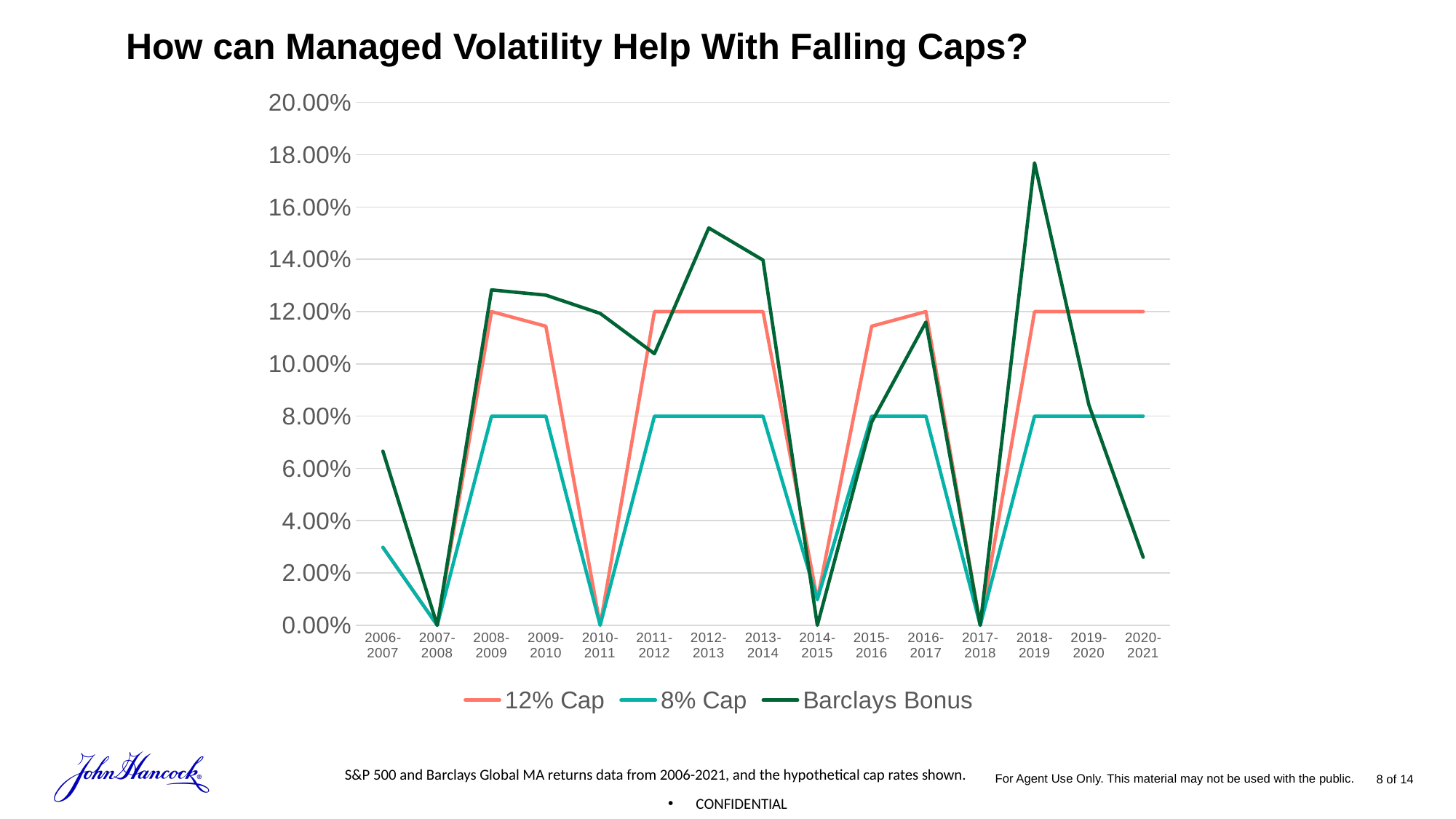

How can Managed Volatility Help With Falling Caps?

[unsupported chart]

8 of 14
S&P 500 and Barclays Global MA returns data from 2006-2021, and the hypothetical cap rates shown.
For Agent Use Only. This material may not be used with the public.